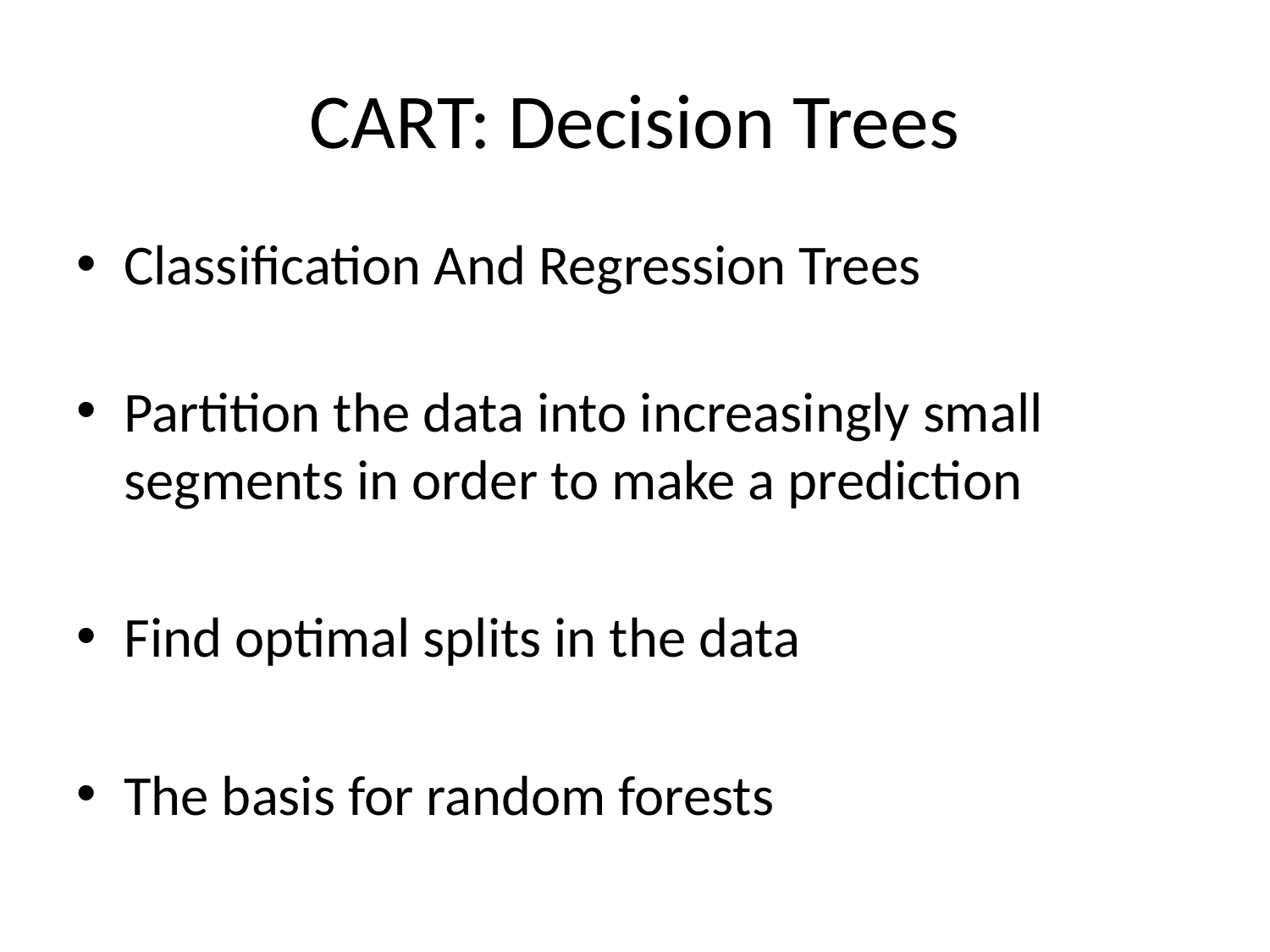

# CART: Decision Trees
Classification And Regression Trees
Partition the data into increasingly small segments in order to make a prediction

Find optimal splits in the data

The basis for random forests